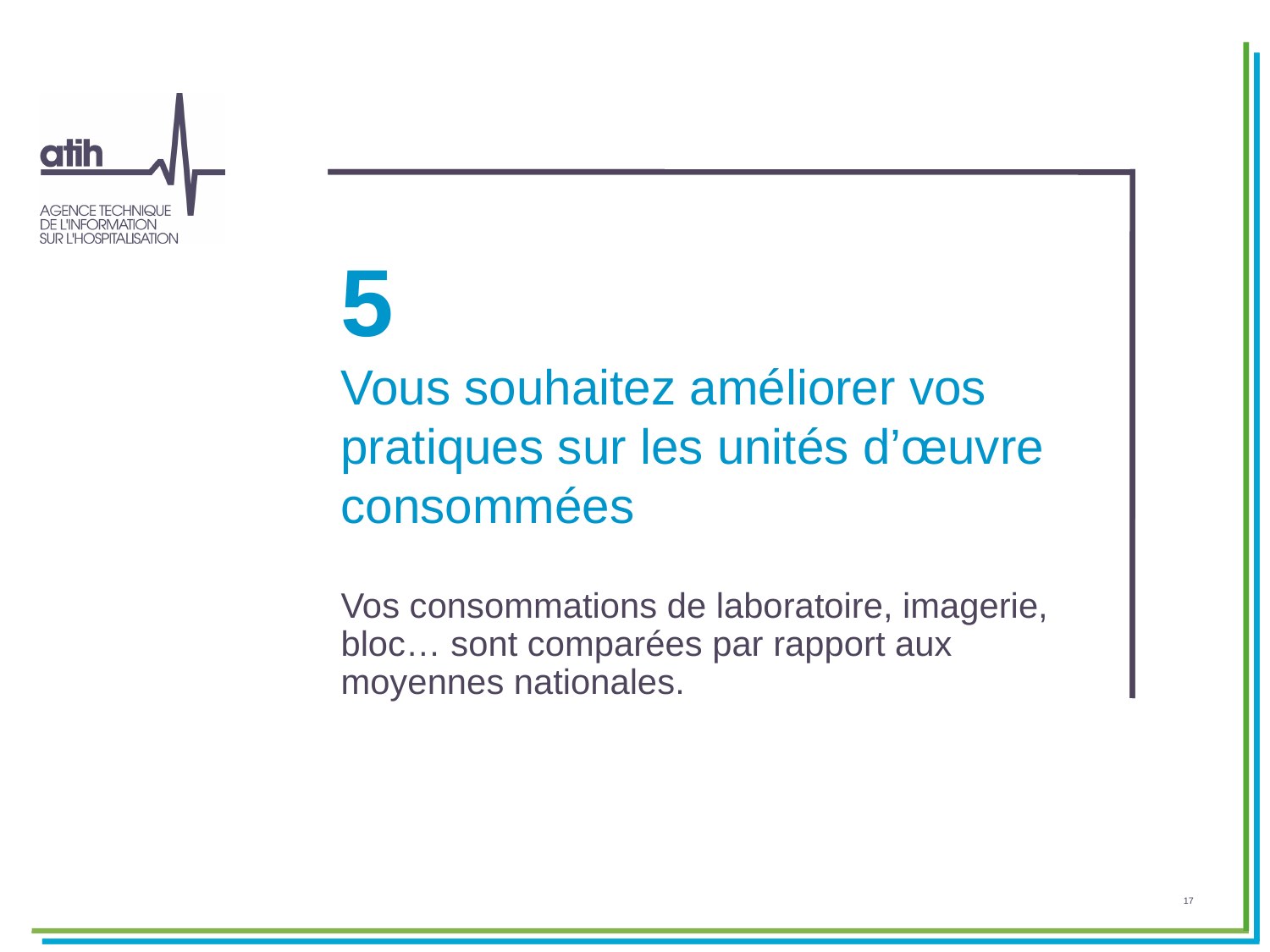

# 5 Vous souhaitez améliorer vos pratiques sur les unités d’œuvre consommées
Vos consommations de laboratoire, imagerie, bloc… sont comparées par rapport aux moyennes nationales.
17